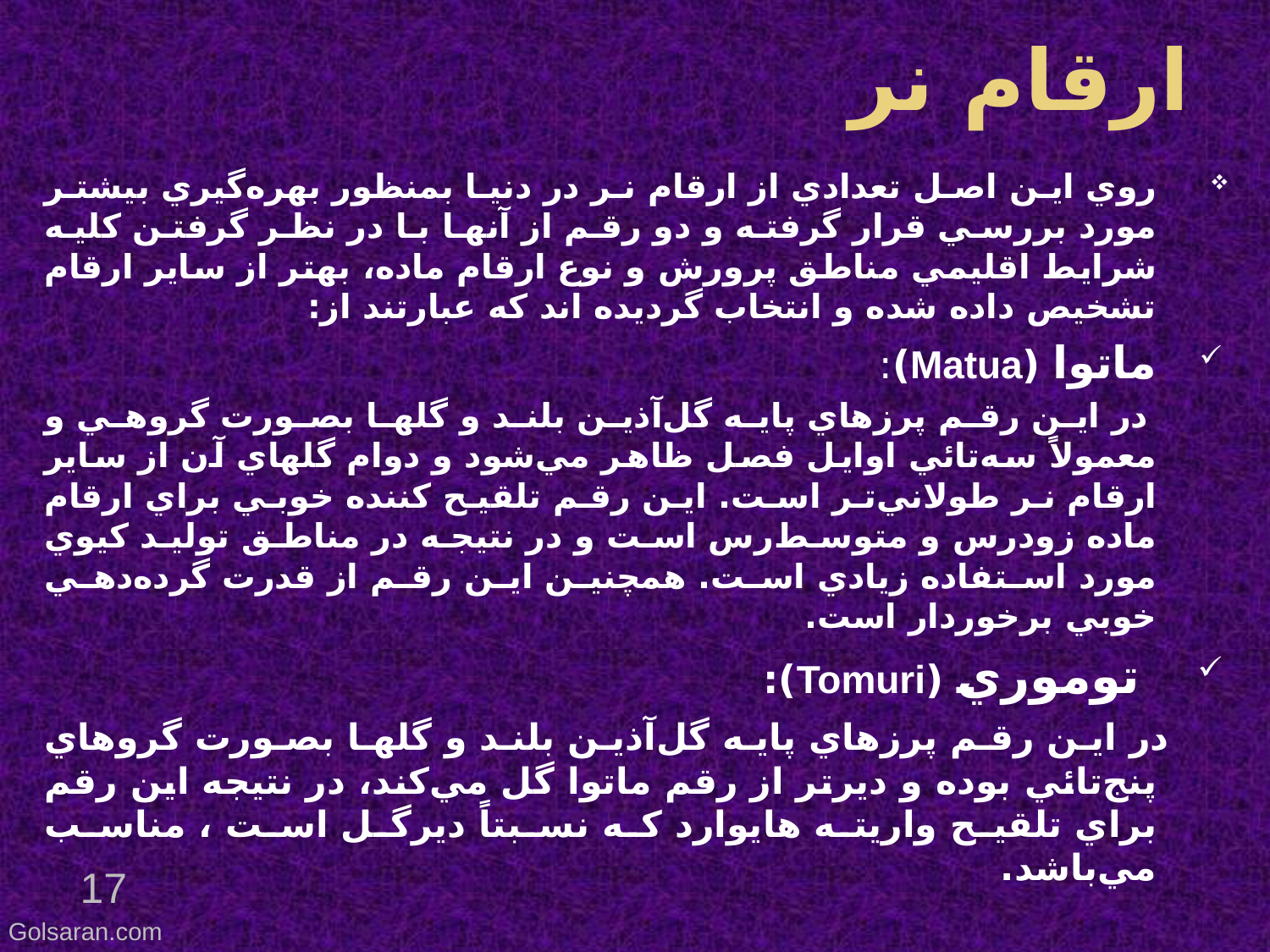

# ارقام نر
روي اين اصل تعدادي از ارقام نر در دنيا بمنظور بهره‌گيري بيشتر مورد بررسي قرار گرفته و دو رقم از آنها با در نظر گرفتن كليه شرايط اقليمي مناطق پرورش و نوع ارقام ماده، بهتر از ساير ارقام تشخيص داده شده و انتخاب گرديده اند كه عبارتند از:
ماتوا (Matua):
      در اين رقم پرزهاي پايه گل‌آذين بلند و گلها بصورت گروهي و معمولاً سه‌تائي اوايل فصل ظاهر مي‌شود و دوام گلهاي آن از ساير ارقام نر طولاني‌تر است. اين رقم تلقيح كننده خوبي براي ارقام ماده زودرس و متوسط‌رس است و در نتيجه در مناطق توليد كيوي مورد استفاده زيادي است. همچنين اين رقم از قدرت گرده‌دهي خوبي برخوردار است.
 توموري (Tomuri):
    در اين رقم پرزهاي پايه گل‌آذين بلند و گلها بصورت گروهاي پنج‌تائي بوده و ديرتر از رقم ماتوا گل مي‌كند، ‌در نتيجه اين رقم براي تلقيح واريته هايوارد كه نسبتاً ديرگل است ، مناسب مي‌باشد.

17
Golsaran.com